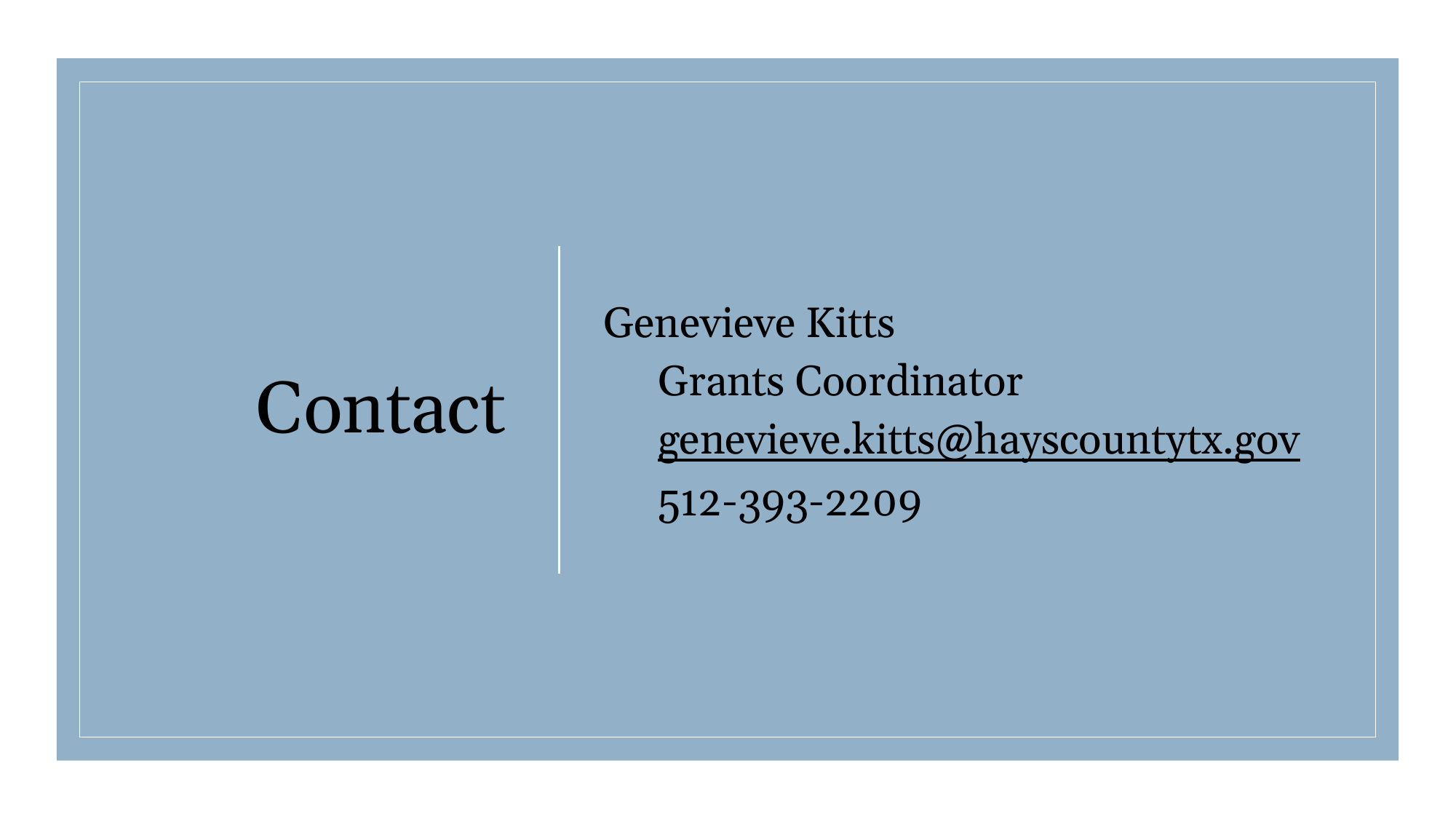

# Contact

Genevieve Kitts
Grants Coordinator
genevieve.kitts@hayscountytx.gov
512-393-2209